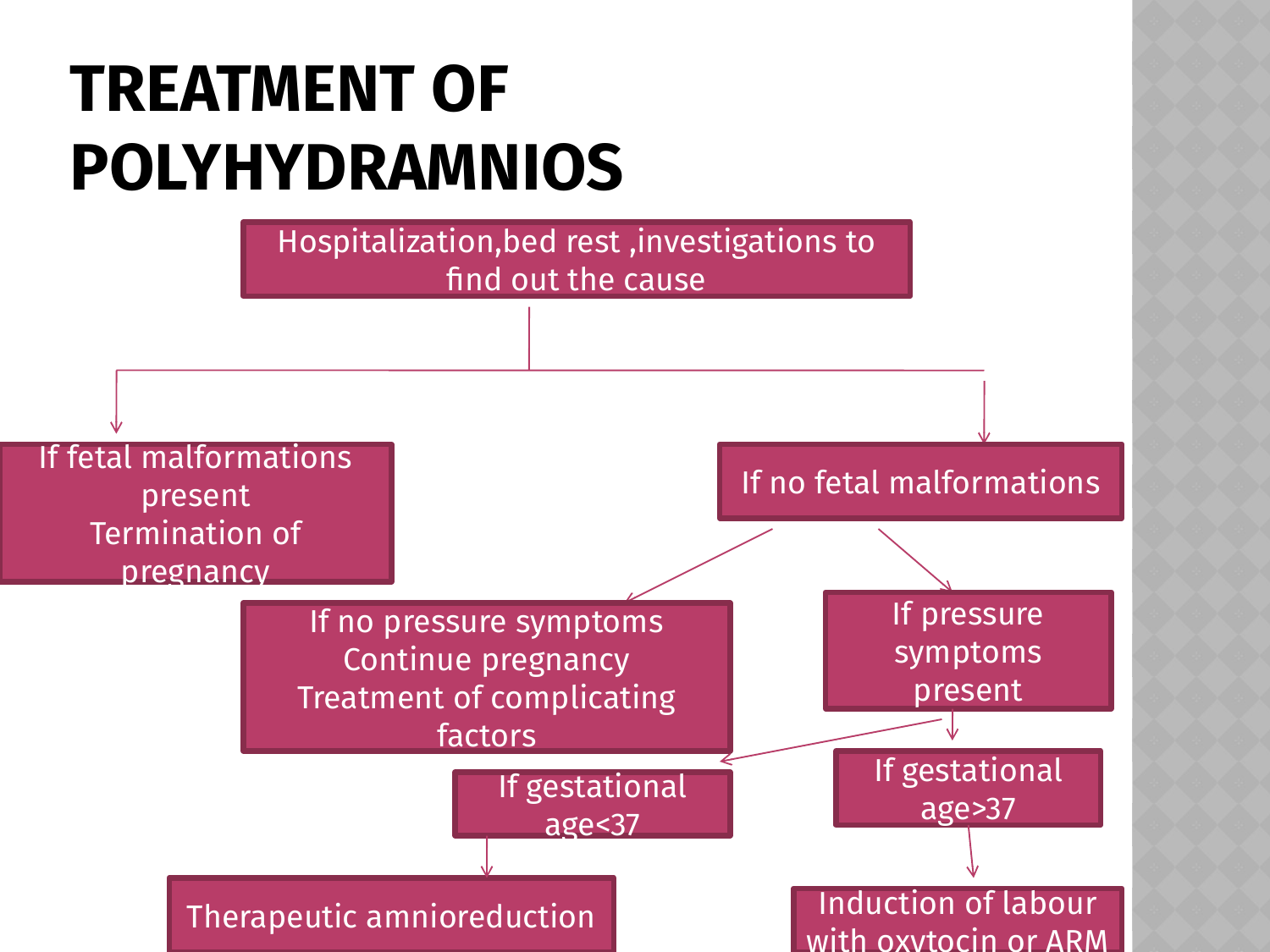

# treatment of polyhydramnios
Hospitalization,bed rest ,investigations to find out the cause

If fetal malformations present
Termination of pregnancy
If no fetal malformations
If pressure symptoms present
If no pressure symptoms
Continue pregnancy
Treatment of complicating factors
If gestational age>37
If gestational age<37
Therapeutic amnioreduction
Induction of labour with oxytocin or ARM